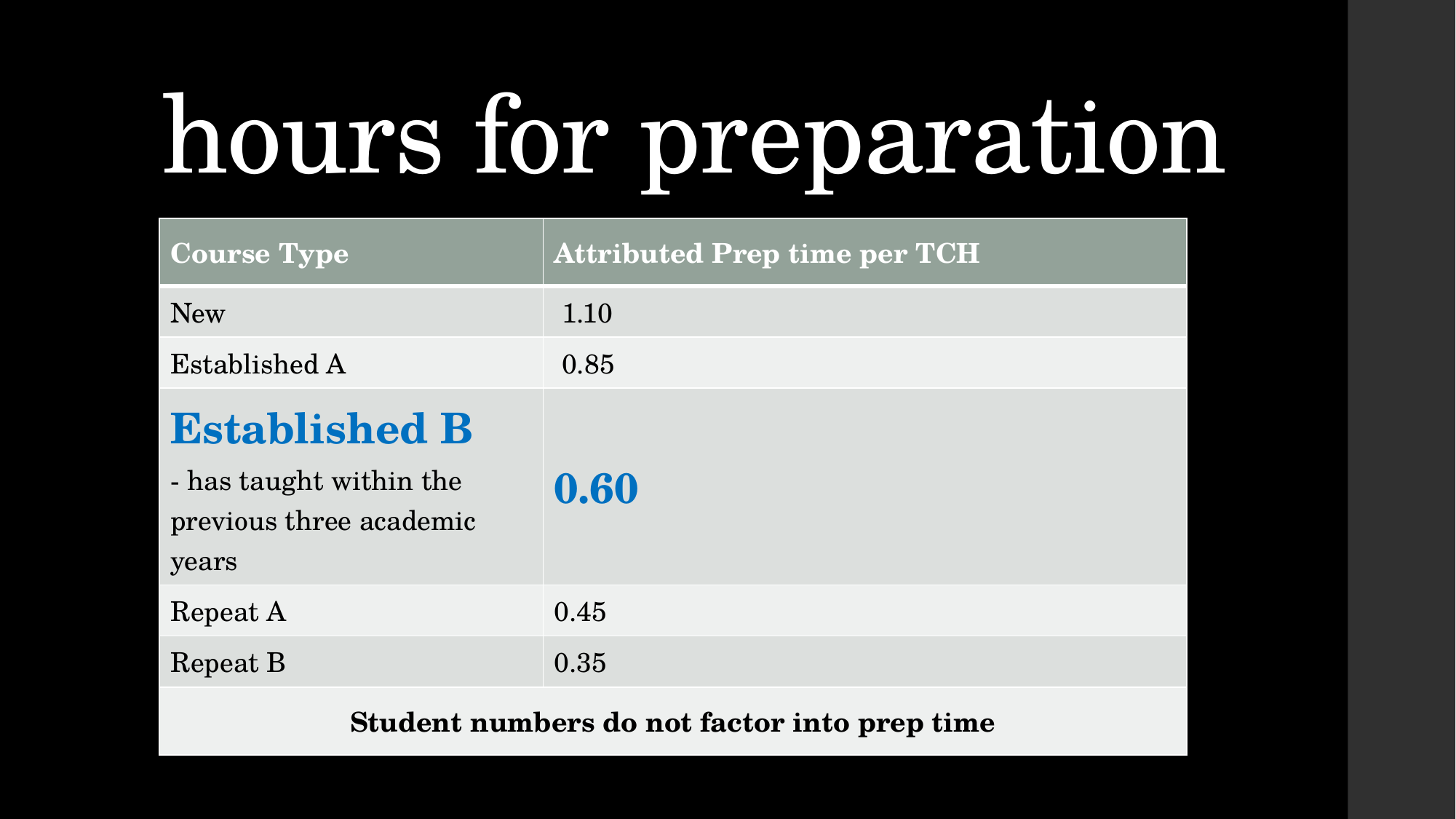

# hours for preparation
| Course Type | Attributed Prep time per TCH |
| --- | --- |
| New | 1.10 |
| Established A | 0.85 |
| Established B - has taught within the previous three academic years | 0.60 |
| Repeat A | 0.45 |
| Repeat B | 0.35 |
| Student numbers do not factor into prep time |  |